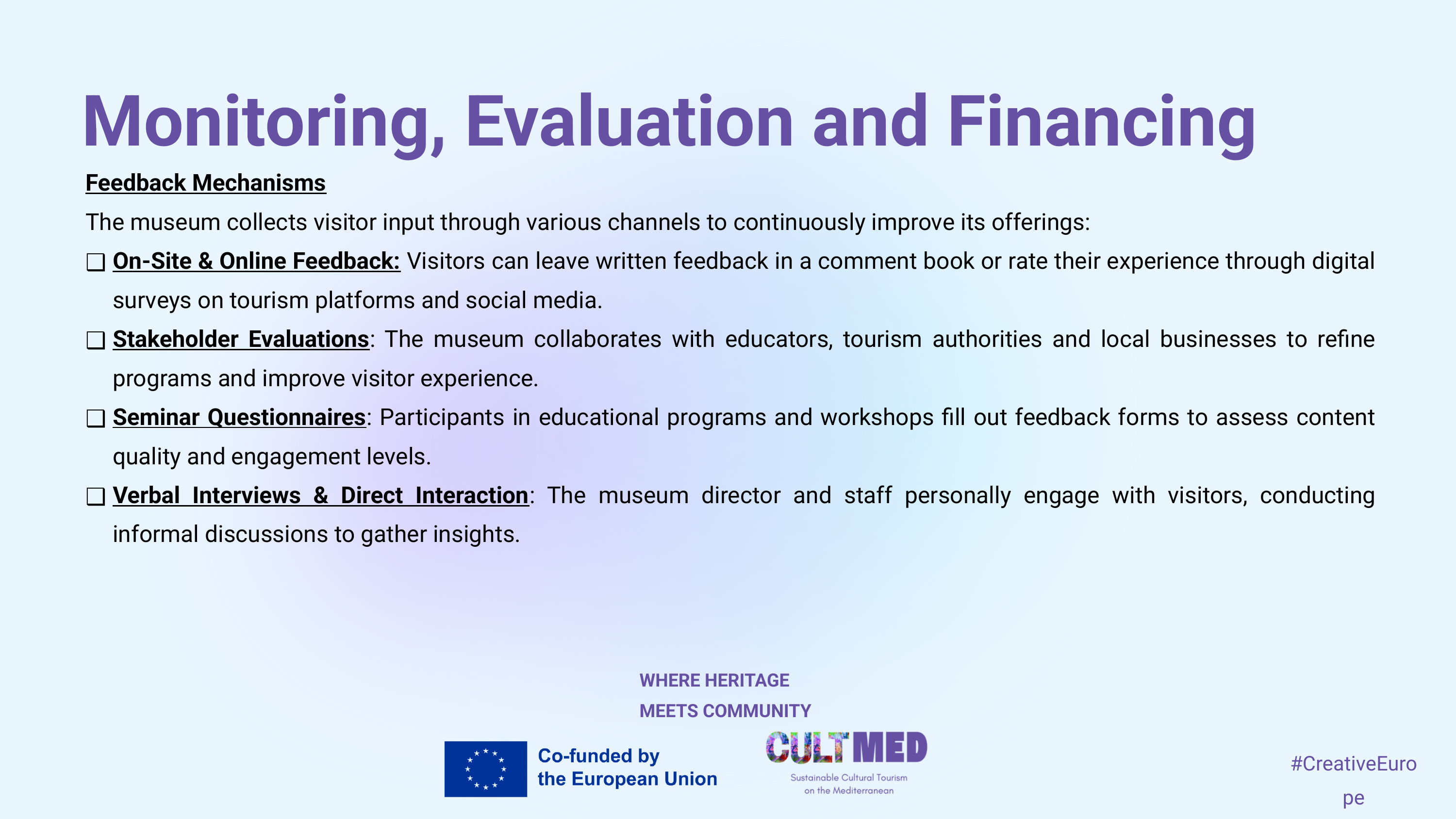

Monitoring, Evaluation and Financing
Feedback Mechanisms
The museum collects visitor input through various channels to continuously improve its offerings:
On-Site & Online Feedback: Visitors can leave written feedback in a comment book or rate their experience through digital surveys on tourism platforms and social media.
Stakeholder Evaluations: The museum collaborates with educators, tourism authorities and local businesses to refine programs and improve visitor experience.
Seminar Questionnaires: Participants in educational programs and workshops fill out feedback forms to assess content quality and engagement levels.
Verbal Interviews & Direct Interaction: The museum director and staff personally engage with visitors, conducting informal discussions to gather insights.
WHERE HERITAGE
MEETS COMMUNITY

#CreativeEurope